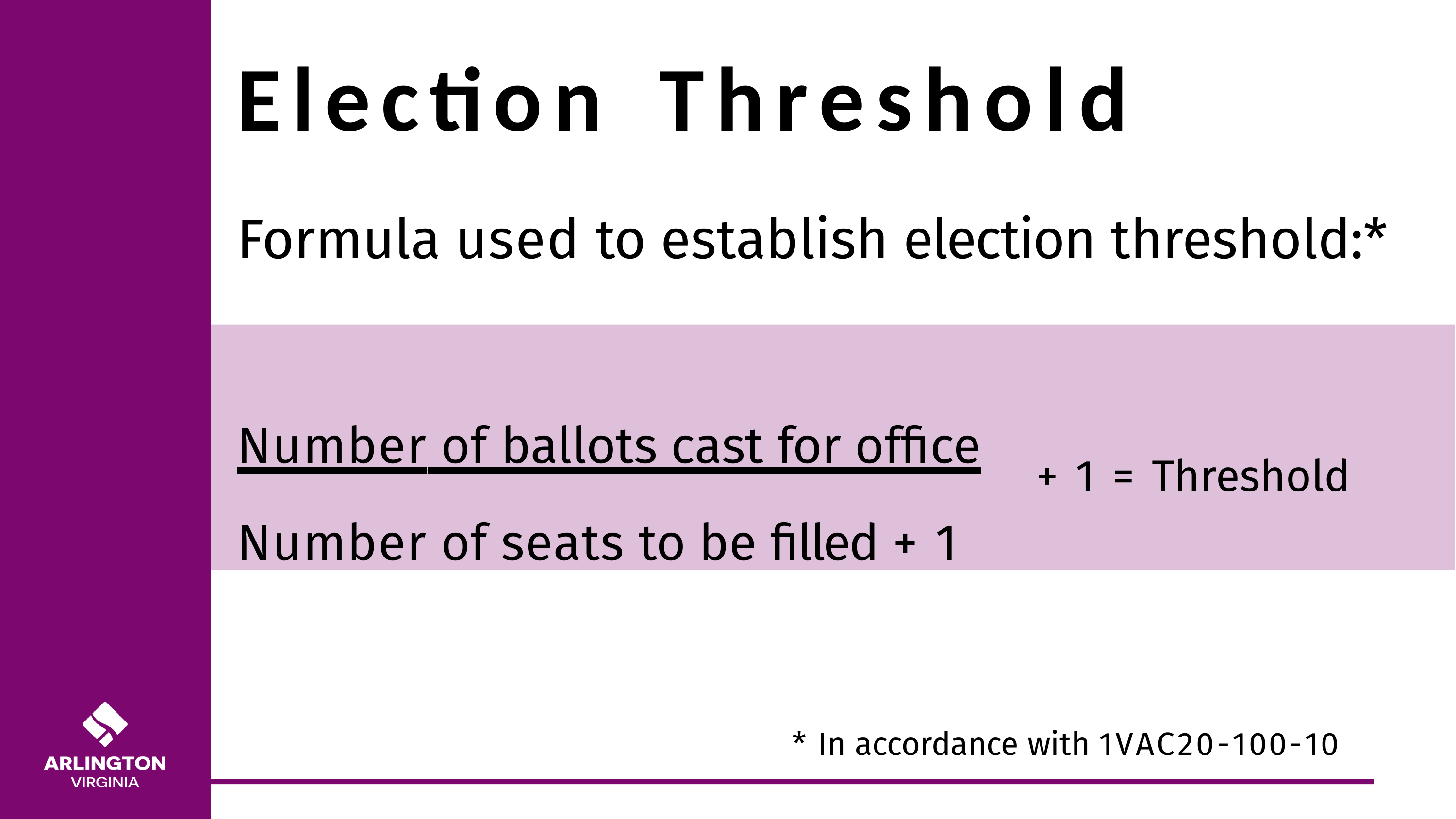

# Election	Threshold
Formula used to establish election threshold:*

Number of ballots cast for office	 + 1 = Threshold Number of seats to be filled + 1

* In accordance with 1VAC20-100-10